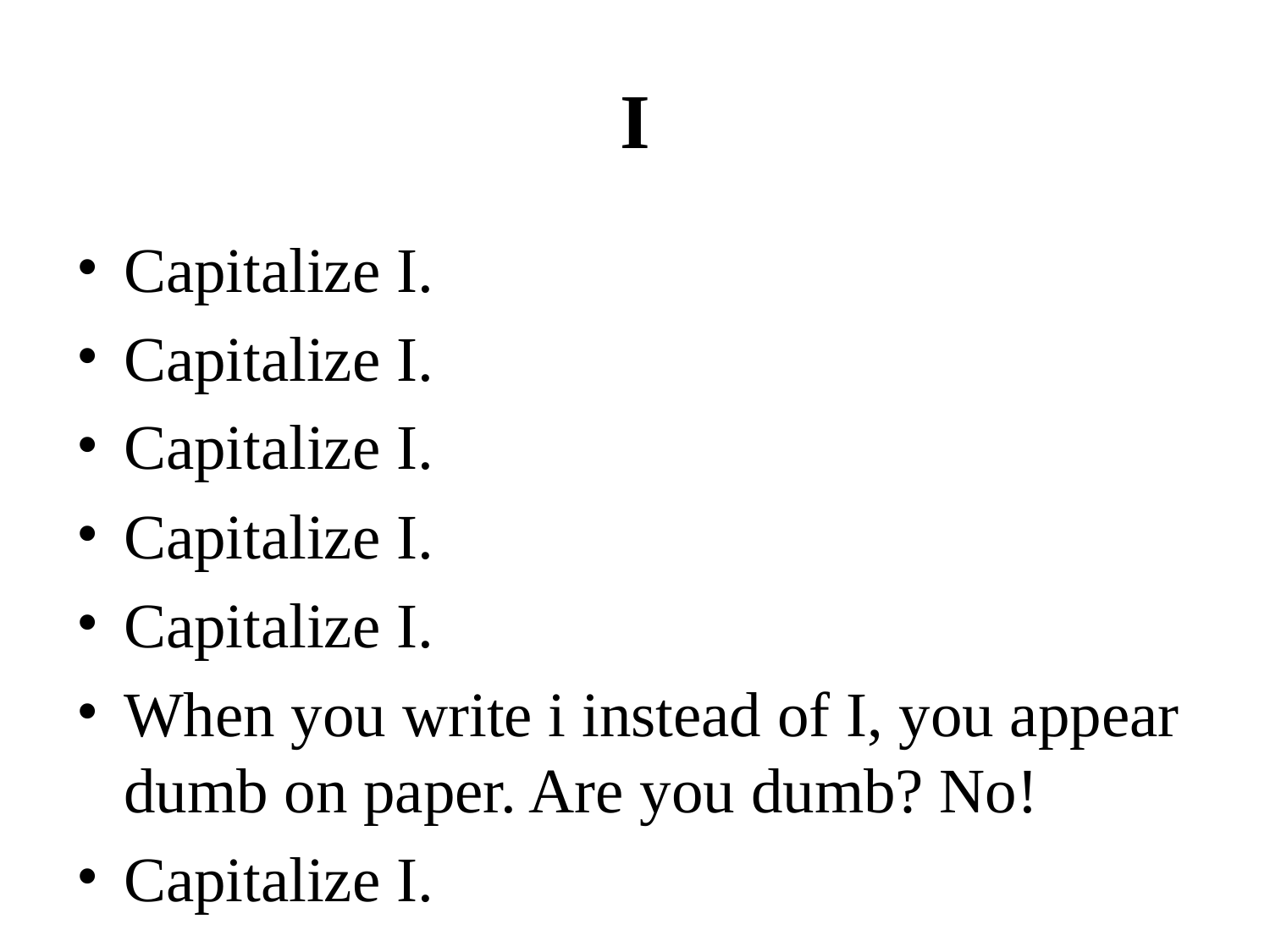

# I
Capitalize I.
Capitalize I.
Capitalize I.
Capitalize I.
Capitalize I.
When you write i instead of I, you appear dumb on paper. Are you dumb? No!
Capitalize I.